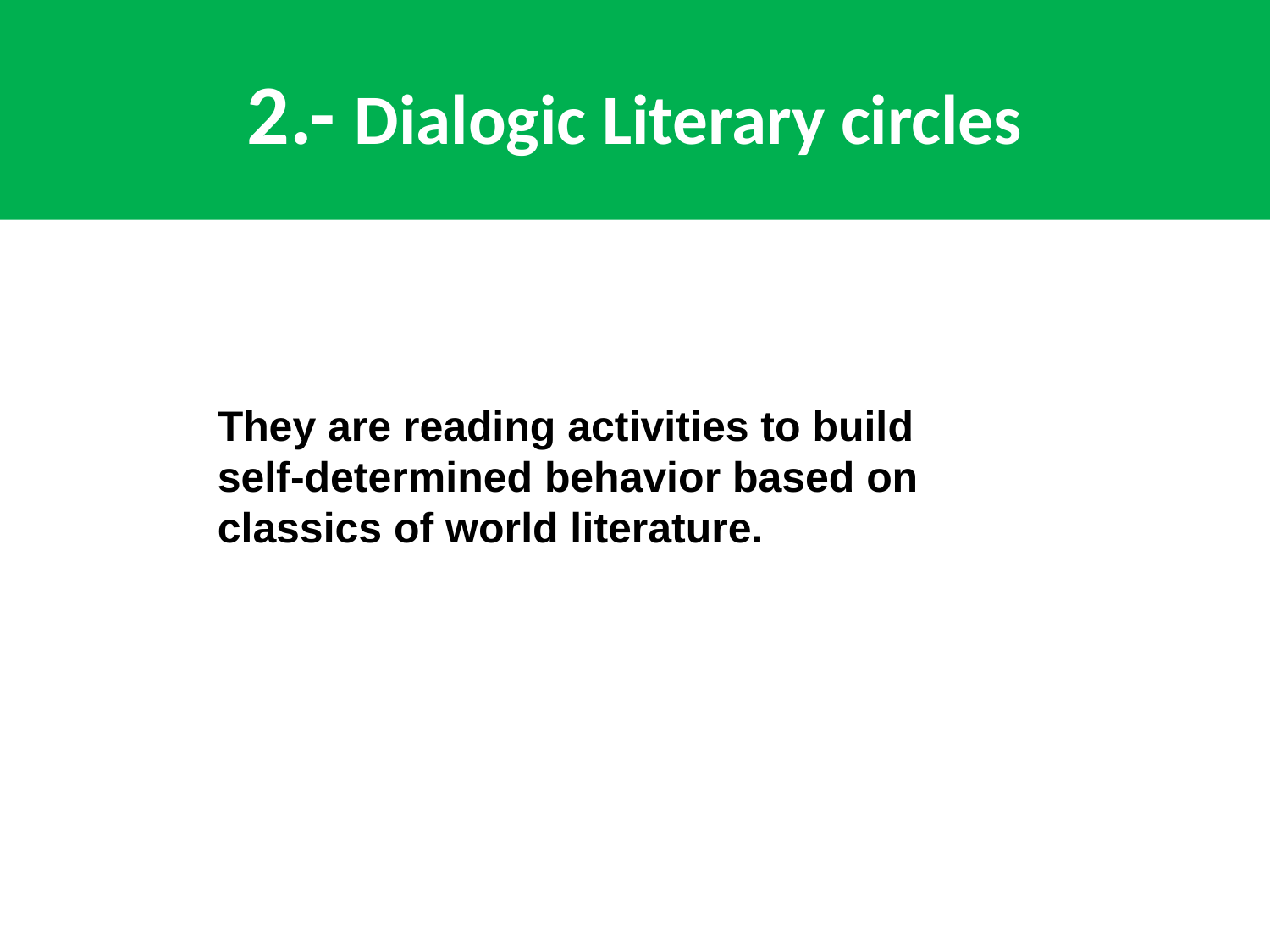

2.- Dialogic Literary circles
They are reading activities to build self-determined behavior based on classics of world literature.